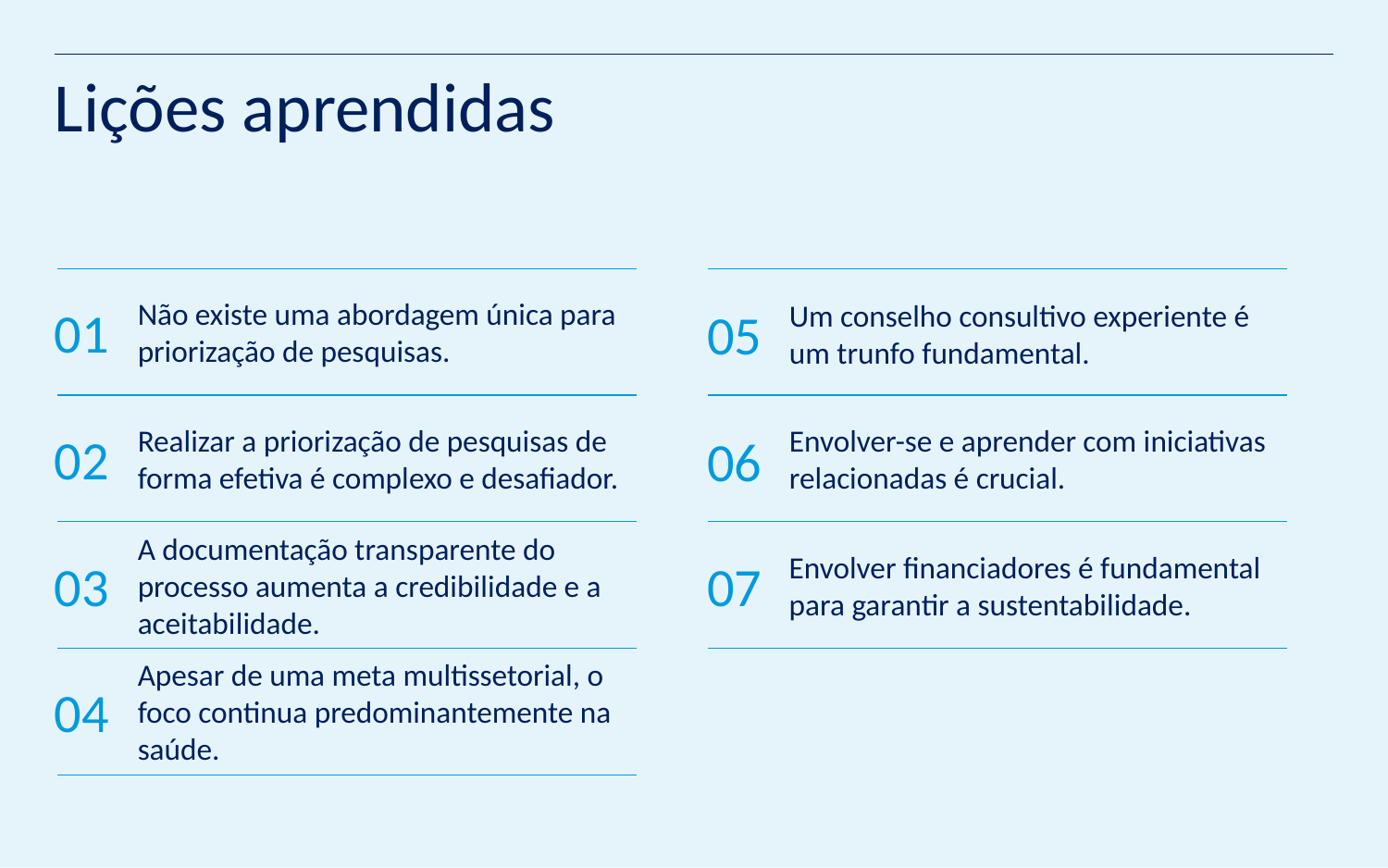

# Lições aprendidas
01
Não existe uma abordagem única para priorização de pesquisas.
05
Um conselho consultivo experiente é um trunfo fundamental.
Envolver-se e aprender com iniciativas relacionadas é crucial.
Realizar a priorização de pesquisas de forma efetiva é complexo e desafiador.
02
06
03
A documentação transparente do processo aumenta a credibilidade e a aceitabilidade.
07
Envolver financiadores é fundamental para garantir a sustentabilidade.
Apesar de uma meta multissetorial, o foco continua predominantemente na saúde.
04